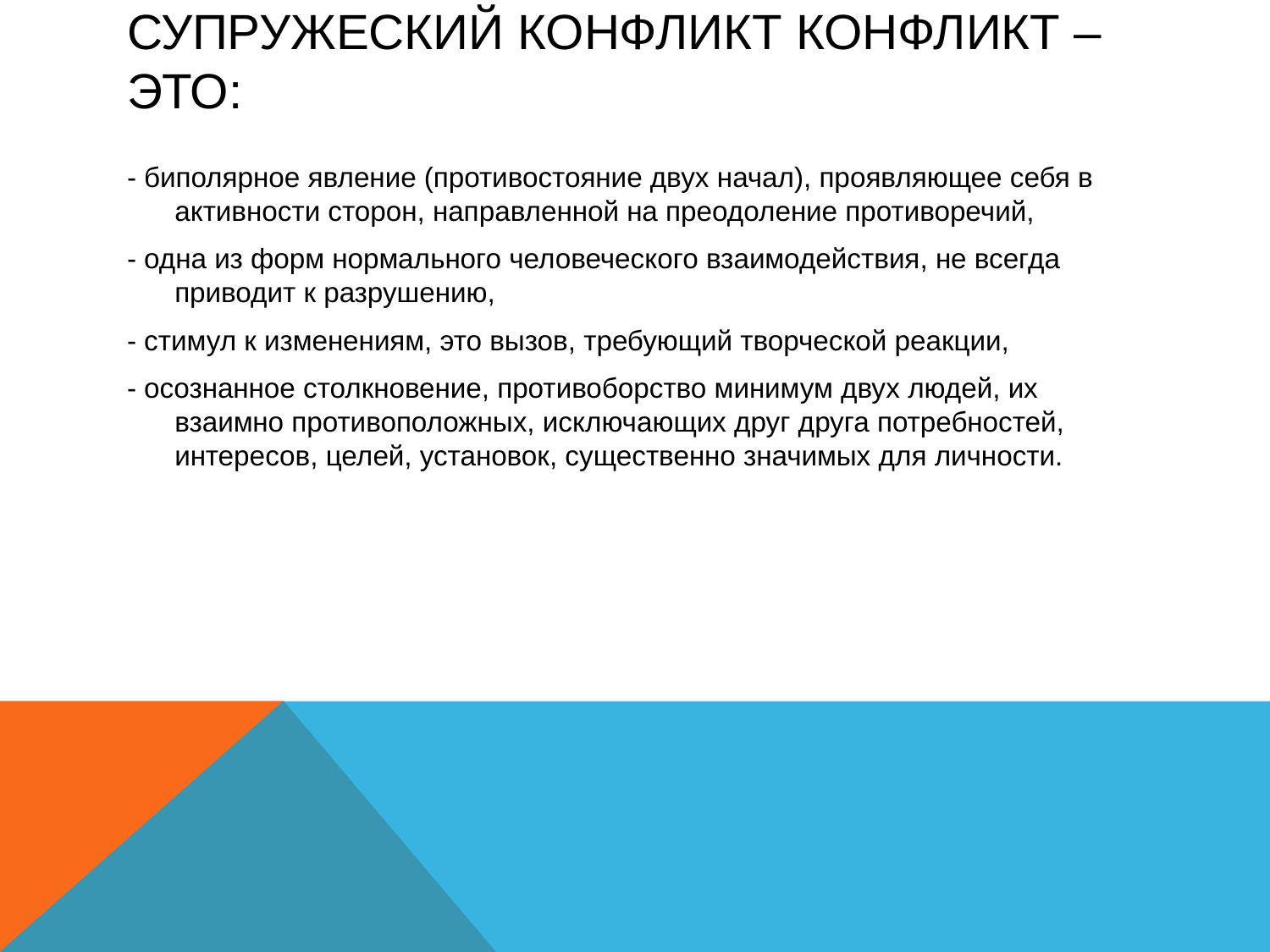

# супружеский конфликт Конфликт – это:
- биполярное явление (противостояние двух начал), проявляющее себя в активности сторон, направленной на преодоление противоречий,
- одна из форм нормального человеческого взаимодействия, не всегда приводит к разрушению,
- стимул к изменениям, это вызов, требующий творческой реакции,
- осознанное столкновение, противоборство минимум двух людей, их взаимно противоположных, исключающих друг друга потребностей, интересов, целей, установок, существенно значимых для личности.